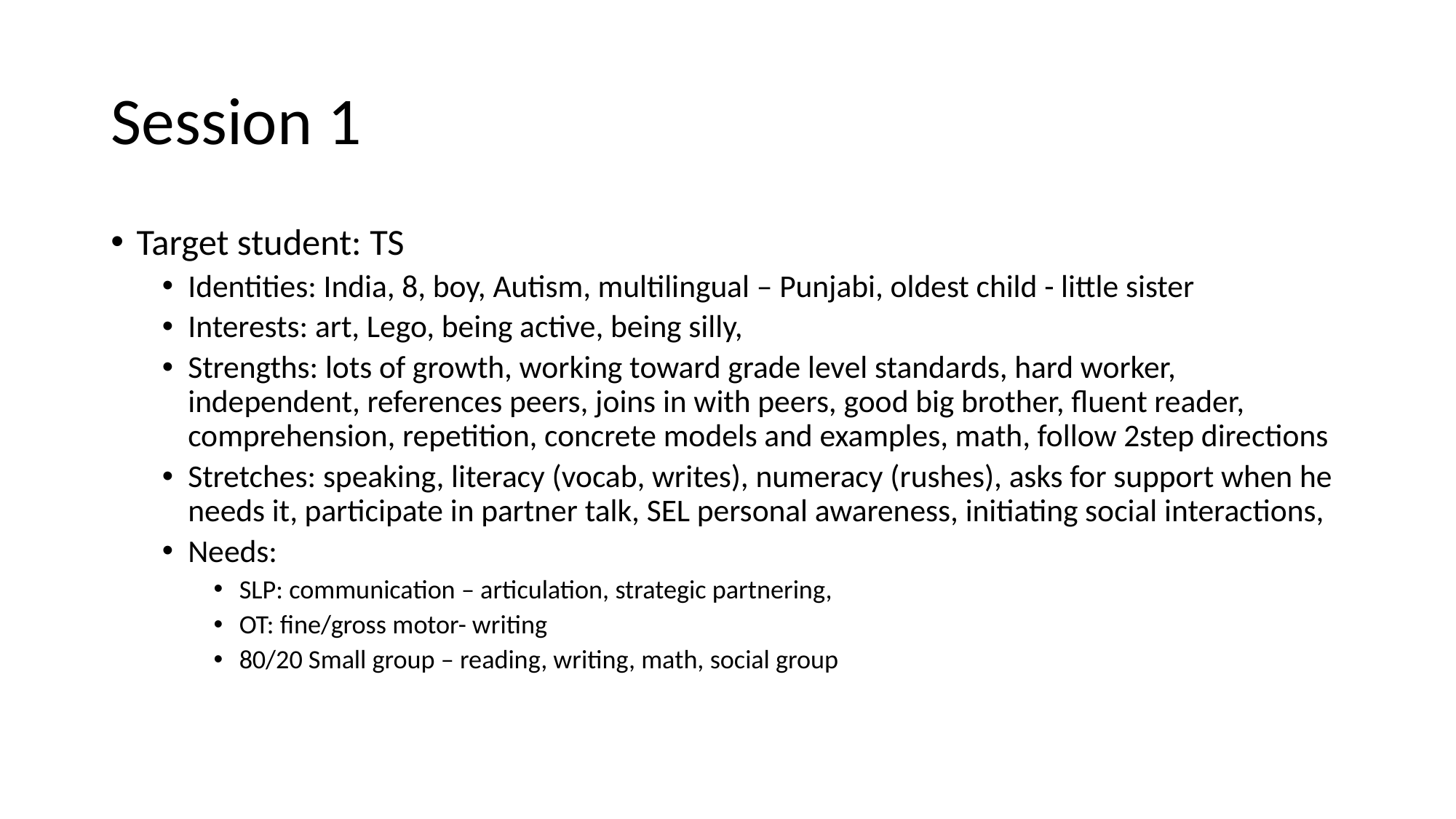

# Session 1
Target student: TS
Identities: India, 8, boy, Autism, multilingual – Punjabi, oldest child - little sister
Interests: art, Lego, being active, being silly,
Strengths: lots of growth, working toward grade level standards, hard worker, independent, references peers, joins in with peers, good big brother, fluent reader, comprehension, repetition, concrete models and examples, math, follow 2step directions
Stretches: speaking, literacy (vocab, writes), numeracy (rushes), asks for support when he needs it, participate in partner talk, SEL personal awareness, initiating social interactions,
Needs:
SLP: communication – articulation, strategic partnering,
OT: fine/gross motor- writing
80/20 Small group – reading, writing, math, social group